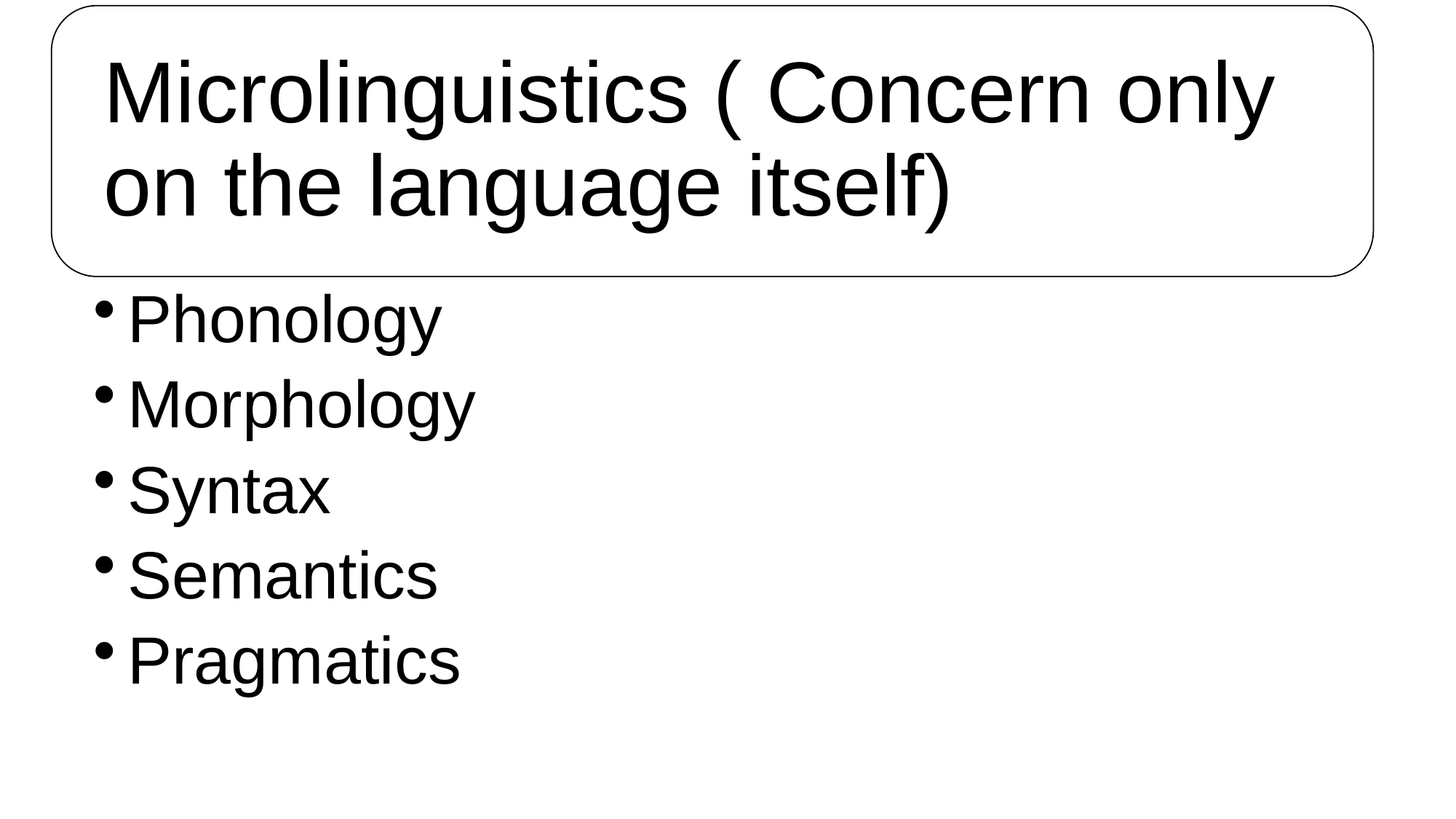

Microlinguistics ( Concern only on the language itself)
Phonology
Morphology
Syntax
Semantics
Pragmatics